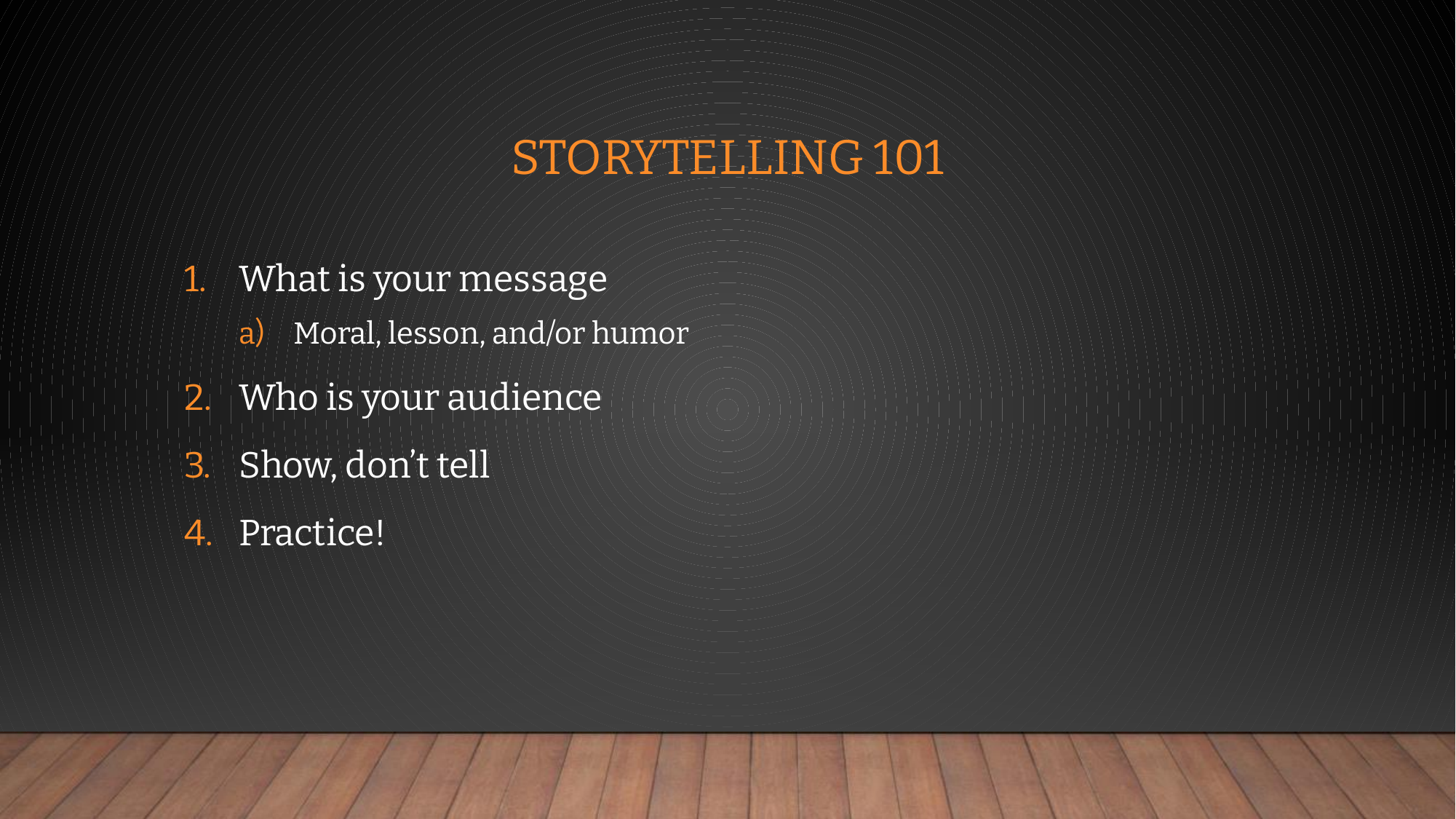

# Storytelling 101
What is your message
Moral, lesson, and/or humor
Who is your audience
Show, don’t tell
Practice!